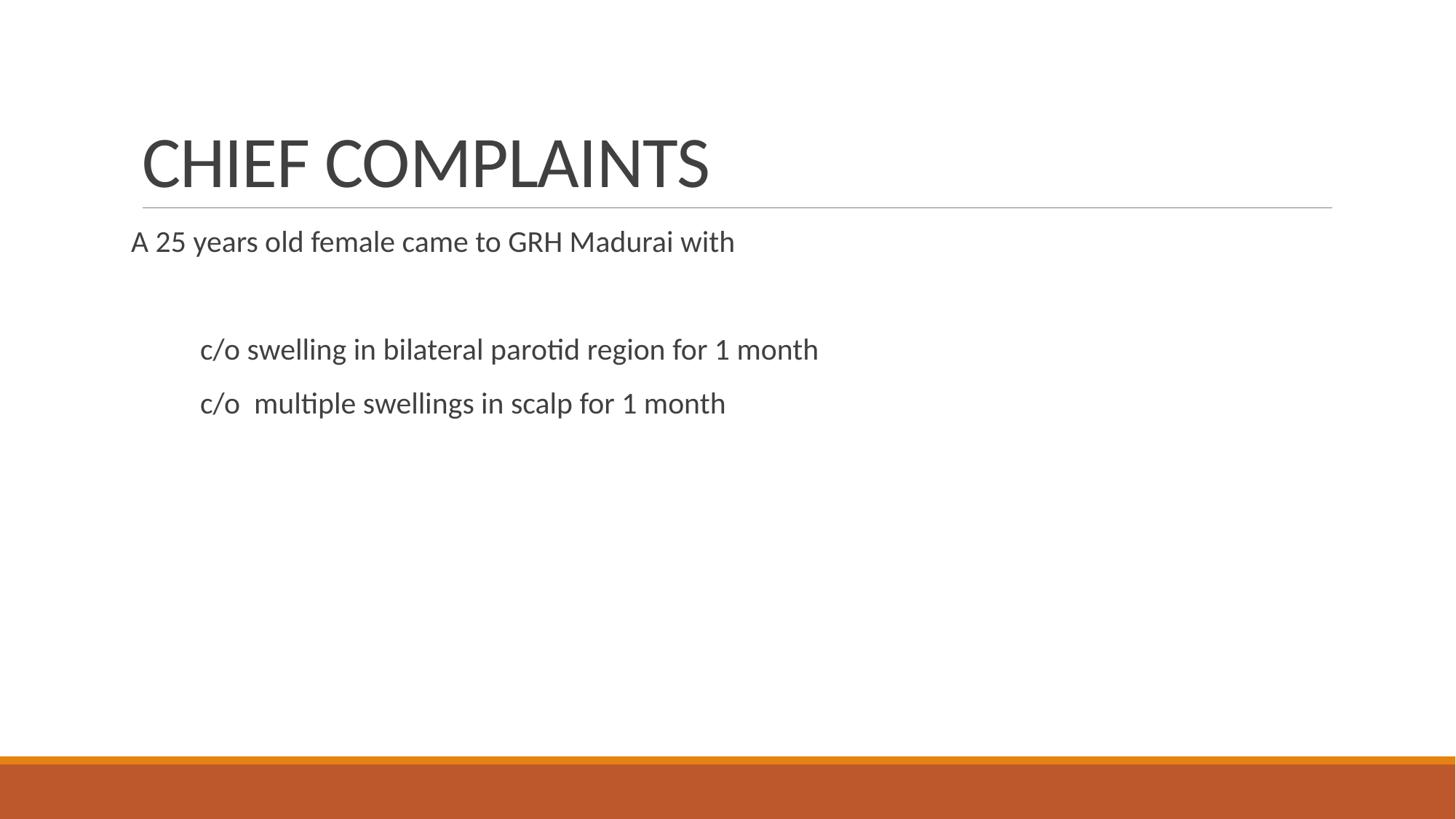

# CHIEF COMPLAINTS
A 25 years old female came to GRH Madurai with

          c/o swelling in bilateral parotid region for 1 month
          c/o  multiple swellings in scalp for 1 month